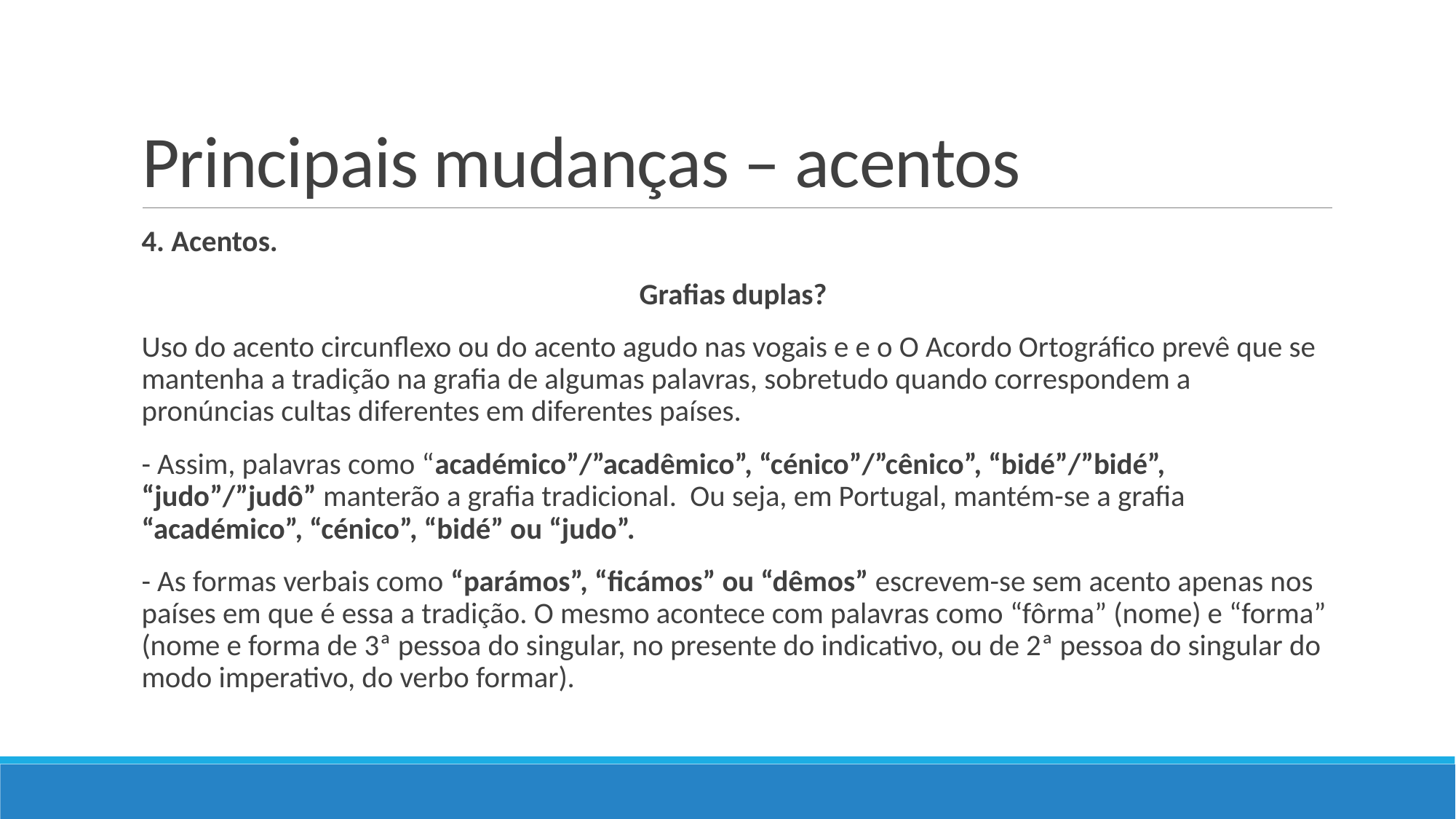

# Principais mudanças – acentos
4. Acentos.
Grafias duplas?
Uso do acento circunflexo ou do acento agudo nas vogais e e o O Acordo Ortográfico prevê que se mantenha a tradição na grafia de algumas palavras, sobretudo quando correspondem a pronúncias cultas diferentes em diferentes países.
- Assim, palavras como “académico”/”acadêmico”, “cénico”/”cênico”, “bidé”/”bidé”, “judo”/”judô” manterão a grafia tradicional.  Ou seja, em Portugal, mantém-se a grafia “académico”, “cénico”, “bidé” ou “judo”.
- As formas verbais como “parámos”, “ficámos” ou “dêmos” escrevem-se sem acento apenas nos países em que é essa a tradição. O mesmo acontece com palavras como “fôrma” (nome) e “forma” (nome e forma de 3ª pessoa do singular, no presente do indicativo, ou de 2ª pessoa do singular do modo imperativo, do verbo formar).